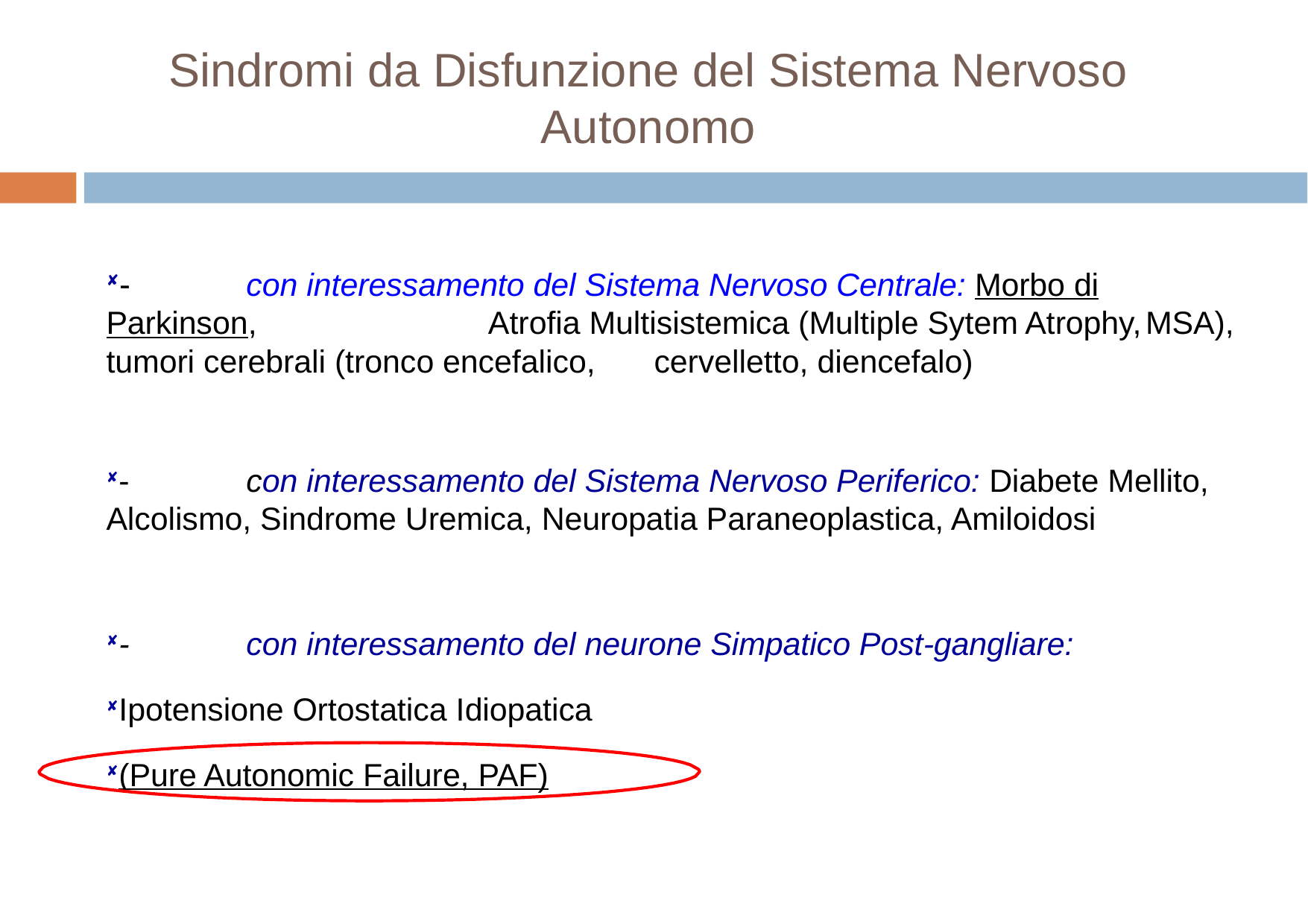

Sindromi da Disfunzione del Sistema Nervoso Autonomo
-	con interessamento del Sistema Nervoso Centrale: Morbo di Parkinson,	Atrofia Multisistemica (Multiple Sytem Atrophy,	MSA), tumori cerebrali (tronco encefalico,	cervelletto, diencefalo)

-	con interessamento del Sistema Nervoso Periferico: Diabete Mellito,	Alcolismo, Sindrome Uremica, Neuropatia Paraneoplastica, Amiloidosi

-	con interessamento del neurone Simpatico Post-gangliare:
Ipotensione Ortostatica Idiopatica
(Pure Autonomic Failure, PAF)